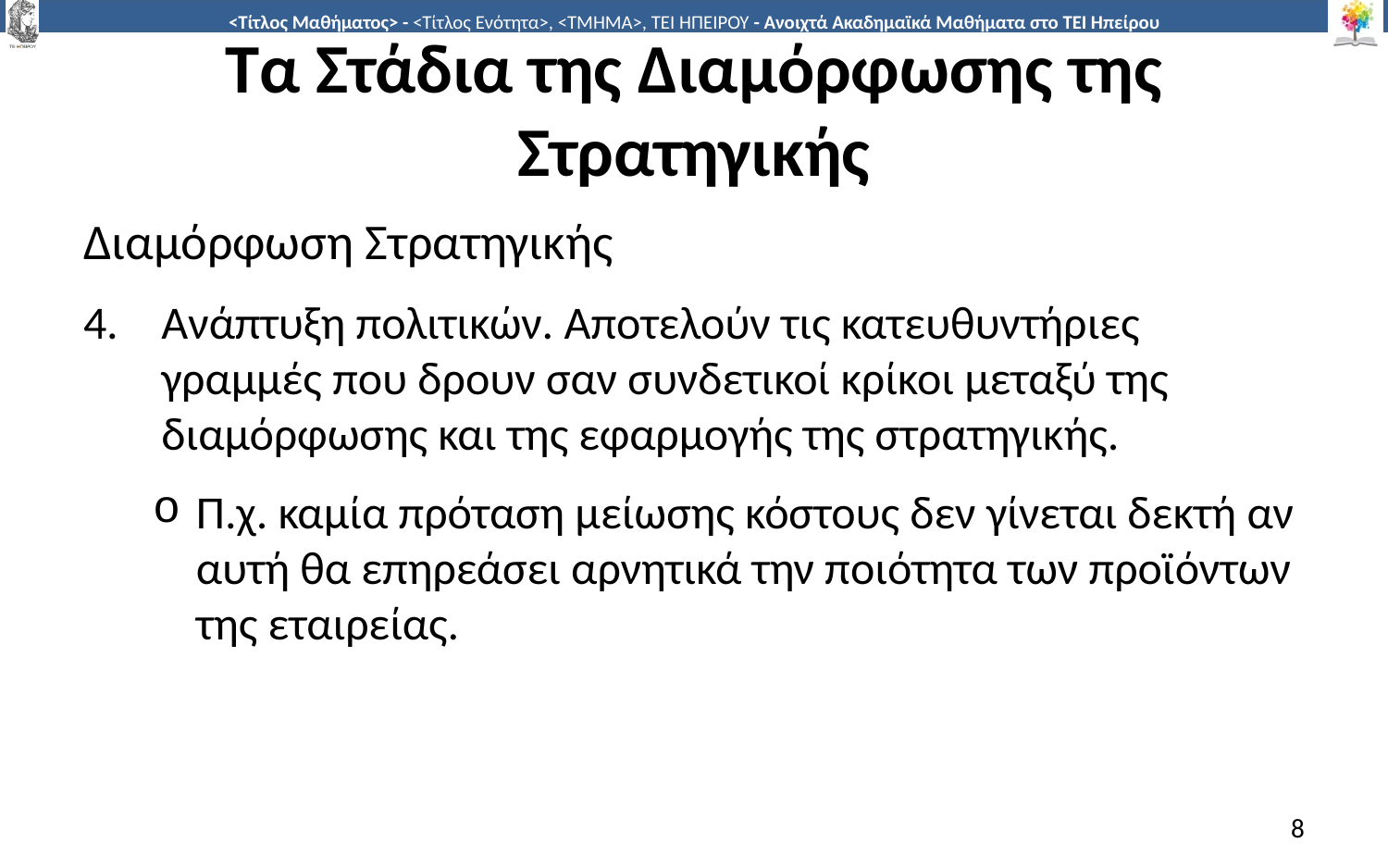

# Τα Στάδια της Διαμόρφωσης της Στρατηγικής
Διαμόρφωση Στρατηγικής
Ανάπτυξη πολιτικών. Αποτελούν τις κατευθυντήριες γραμμές που δρουν σαν συνδετικοί κρίκοι μεταξύ της διαμόρφωσης και της εφαρμογής της στρατηγικής.
Π.χ. καμία πρόταση μείωσης κόστους δεν γίνεται δεκτή αν αυτή θα επηρεάσει αρνητικά την ποιότητα των προϊόντων της εταιρείας.

8